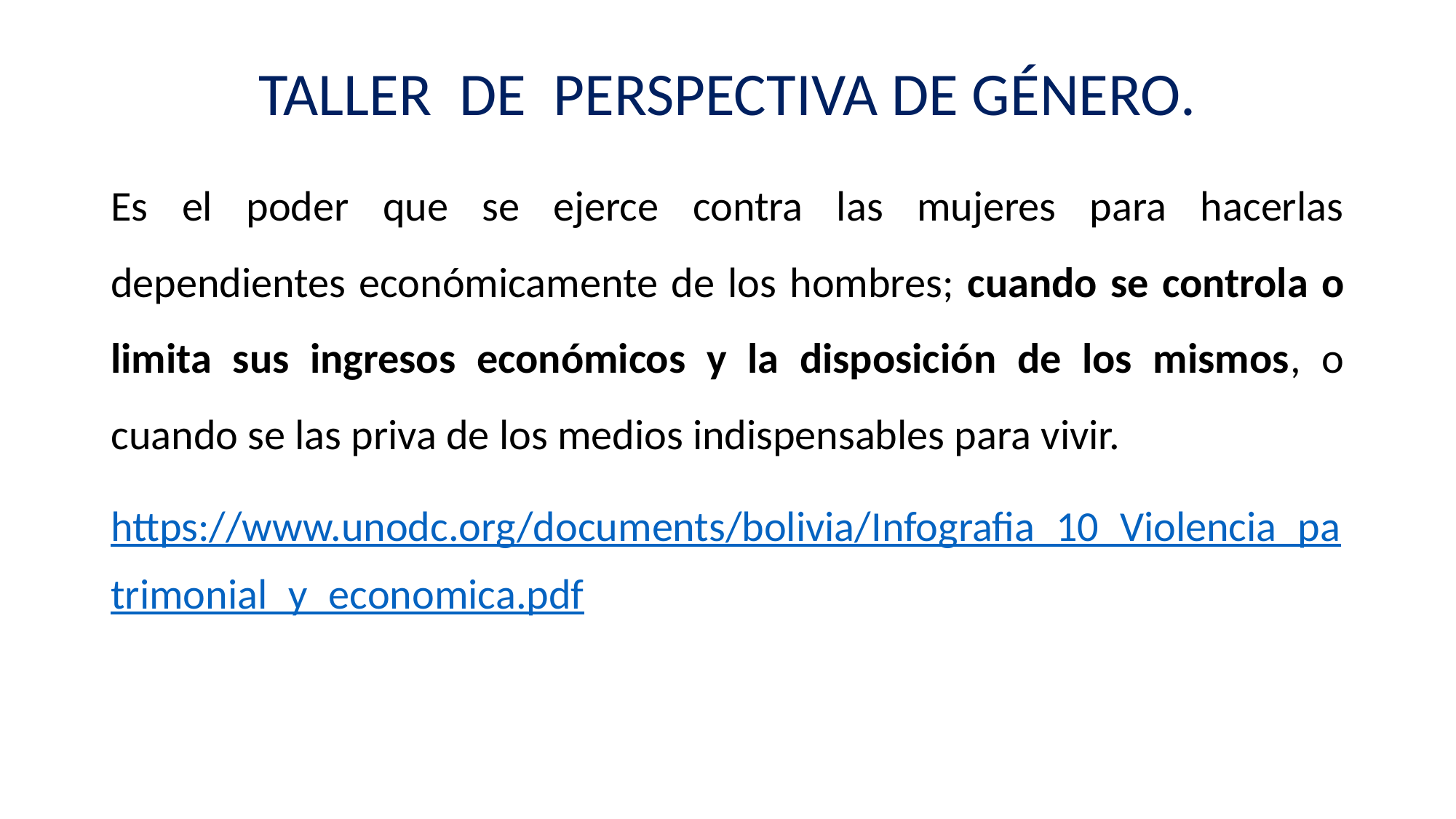

# TALLER  DE  PERSPECTIVA DE GÉNERO.
Es el poder que se ejerce contra las mujeres para hacerlas dependientes económicamente de los hombres; cuando se controla o limita sus ingresos económicos y la disposición de los mismos, o cuando se las priva de los medios indispensables para vivir.
https://www.unodc.org/documents/bolivia/Infografia_10_Violencia_patrimonial_y_economica.pdf